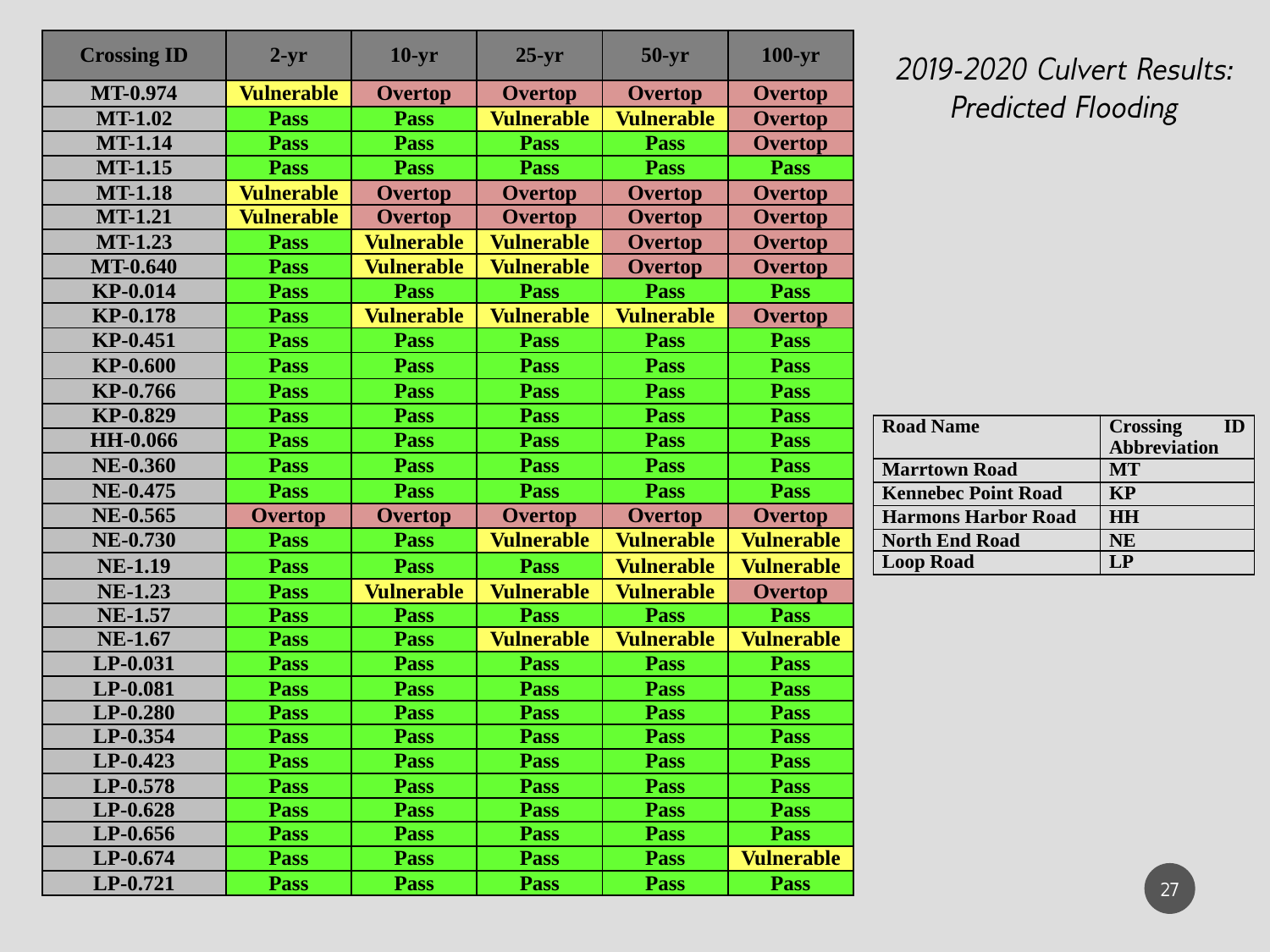

| Crossing ID | 2-yr | 10-yr | 25-yr | 50-yr | 100-yr |
| --- | --- | --- | --- | --- | --- |
| MT-0.974 | Vulnerable | Overtop | Overtop | Overtop | Overtop |
| MT-1.02 | Pass | Pass | Vulnerable | Vulnerable | Overtop |
| MT-1.14 | Pass | Pass | Pass | Pass | Overtop |
| MT-1.15 | Pass | Pass | Pass | Pass | Pass |
| MT-1.18 | Vulnerable | Overtop | Overtop | Overtop | Overtop |
| MT-1.21 | Vulnerable | Overtop | Overtop | Overtop | Overtop |
| MT-1.23 | Pass | Vulnerable | Vulnerable | Overtop | Overtop |
| MT-0.640 | Pass | Vulnerable | Vulnerable | Overtop | Overtop |
| KP-0.014 | Pass | Pass | Pass | Pass | Pass |
| KP-0.178 | Pass | Vulnerable | Vulnerable | Vulnerable | Overtop |
| KP-0.451 | Pass | Pass | Pass | Pass | Pass |
| KP-0.600 | Pass | Pass | Pass | Pass | Pass |
| KP-0.766 | Pass | Pass | Pass | Pass | Pass |
| KP-0.829 | Pass | Pass | Pass | Pass | Pass |
| HH-0.066 | Pass | Pass | Pass | Pass | Pass |
| NE-0.360 | Pass | Pass | Pass | Pass | Pass |
| NE-0.475 | Pass | Pass | Pass | Pass | Pass |
| NE-0.565 | Overtop | Overtop | Overtop | Overtop | Overtop |
| NE-0.730 | Pass | Pass | Vulnerable | Vulnerable | Vulnerable |
| NE-1.19 | Pass | Pass | Pass | Vulnerable | Vulnerable |
| NE-1.23 | Pass | Vulnerable | Vulnerable | Vulnerable | Overtop |
| NE-1.57 | Pass | Pass | Pass | Pass | Pass |
| NE-1.67 | Pass | Pass | Vulnerable | Vulnerable | Vulnerable |
| LP-0.031 | Pass | Pass | Pass | Pass | Pass |
| LP-0.081 | Pass | Pass | Pass | Pass | Pass |
| LP-0.280 | Pass | Pass | Pass | Pass | Pass |
| LP-0.354 | Pass | Pass | Pass | Pass | Pass |
| LP-0.423 | Pass | Pass | Pass | Pass | Pass |
| LP-0.578 | Pass | Pass | Pass | Pass | Pass |
| LP-0.628 | Pass | Pass | Pass | Pass | Pass |
| LP-0.656 | Pass | Pass | Pass | Pass | Pass |
| LP-0.674 | Pass | Pass | Pass | Pass | Vulnerable |
| LP-0.721 | Pass | Pass | Pass | Pass | Pass |
2019-2020 Culvert Results: Predicted Flooding
| Road Name | Crossing ID Abbreviation |
| --- | --- |
| Marrtown Road | MT |
| Kennebec Point Road | KP |
| Harmons Harbor Road | HH |
| North End Road | NE |
| Loop Road | LP |
27